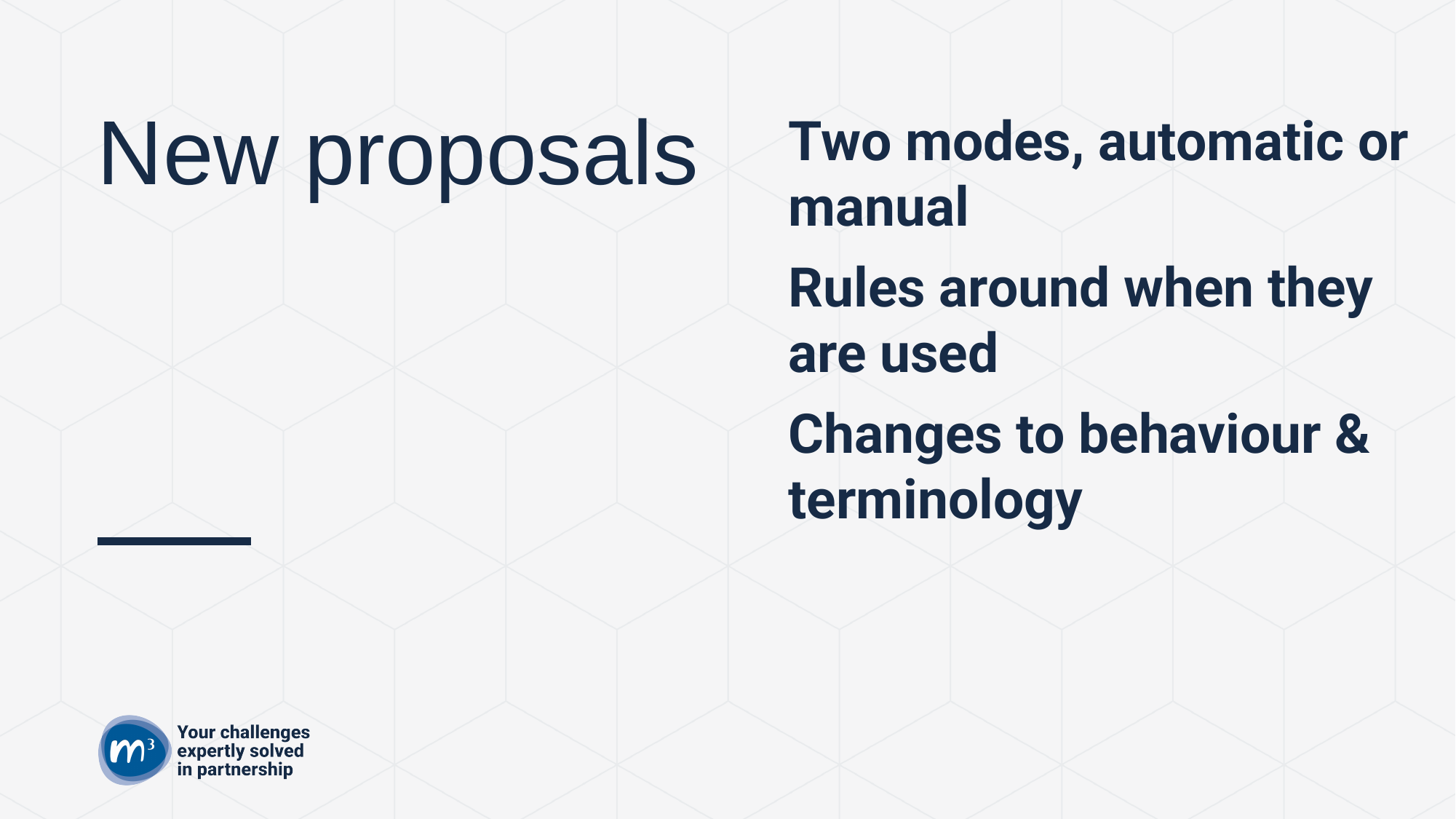

# New proposals
Two modes, automatic or manual
Rules around when they are used
Changes to behaviour & terminology